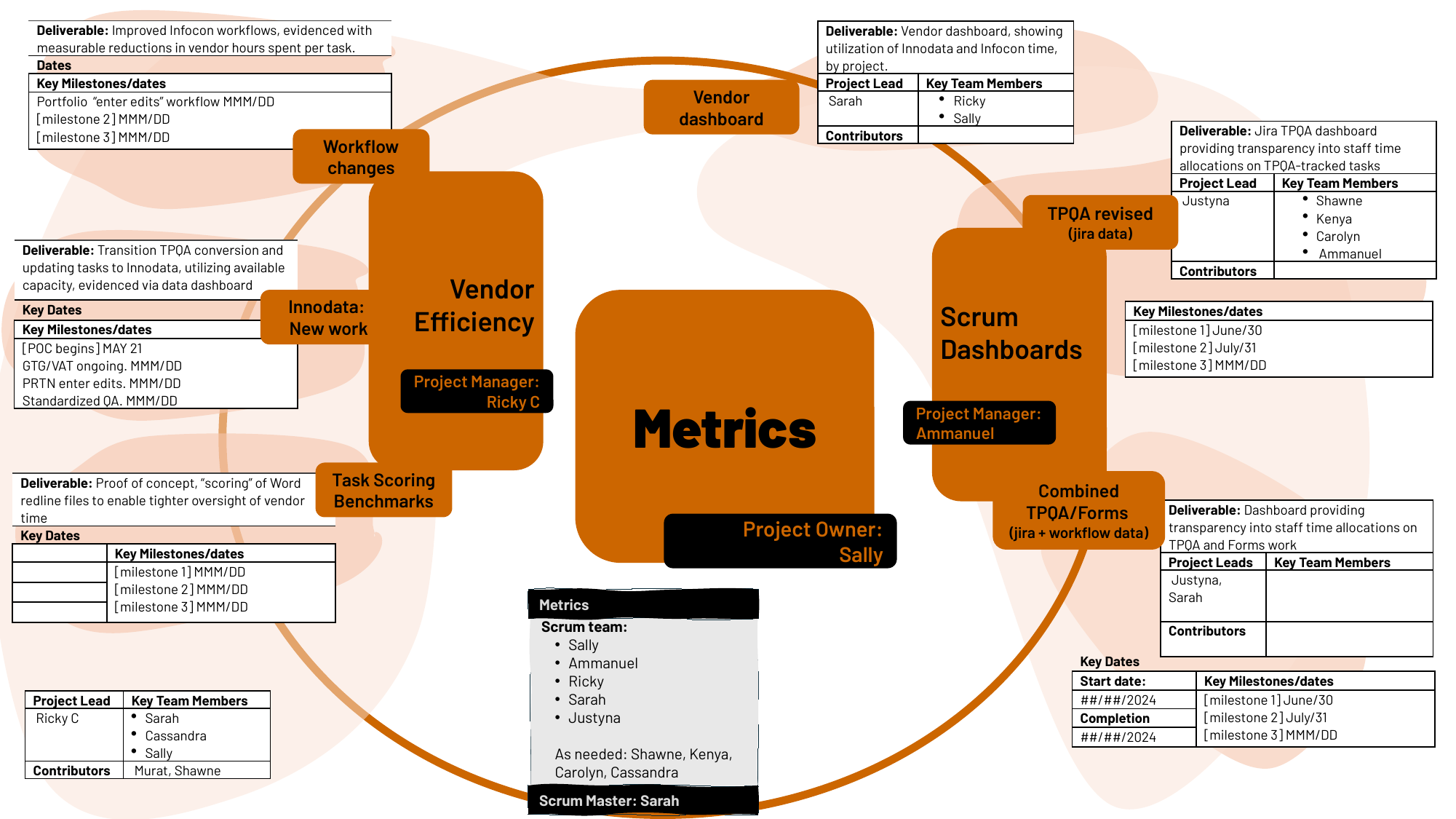

| Deliverable: Improved Infocon workflows, evidenced with measurable reductions in vendor hours spent per task. |  |
| --- | --- |
| Dates |  |
| Key Milestones/dates |  |
| Portfolio “enter edits” workflow MMM/DD [milestone 2] MMM/DD [milestone 3] MMM/DD |  |
| Deliverable: Vendor dashboard, showing utilization of Innodata and Infocon time, by project. |  |
| --- | --- |
| Project Lead | Key Team Members |
| Sarah | Ricky Sally |
| Contributors |  |

Vendor dashboard
| Deliverable: Jira TPQA dashboard providing transparency into staff time allocations on TPQA-tracked tasks |  |
| --- | --- |
| Project Lead | Key Team Members |
| Justyna | Shawne Kenya Carolyn  Ammanuel |
| Contributors |  |
Workflow changes

Vendor Efficiency

TPQA revised (jira data)
Scrum Dashboards

| Deliverable: Transition TPQA conversion and updating tasks to Innodata, utilizing available capacity, evidenced via data dashboard |  |
| --- | --- |
| Key Dates |  |
| Key Milestones/dates |  |
| [POC begins] MAY 21 GTG/VAT ongoing. MMM/DD PRTN enter edits. MMM/DD Standardized QA. MMM/DD |  |
Innodata:
New work
Metrics
| Key Milestones/dates |
| --- |
| [milestone 1] June/30 [milestone 2] July/31 [milestone 3] MMM/DD |
Project Manager: Ricky C
Project Manager: Ammanuel

Task Scoring Benchmarks
Combined TPQA/Forms
(jira + workflow data)
| Deliverable: Proof of concept, “scoring” of Word redline files to enable tighter oversight of vendor time |  |
| --- | --- |
| Key Dates |  |
|  | Key Milestones/dates |
|  | [milestone 1] MMM/DD [milestone 2] MMM/DD [milestone 3] MMM/DD |
|  |  |
|  |  |
| Deliverable: Dashboard providing transparency into staff time allocations on TPQA and Forms work |  |
| --- | --- |
| Project Leads | Key Team Members |
| Justyna, Sarah |  |
| Contributors |  |
Project Owner:
Sally
Metrics
Scrum team:
Sally
Ammanuel
Ricky
Sarah
Justyna

As needed: Shawne, Kenya, Carolyn, Cassandra
| Key Dates |  |
| --- | --- |
| Start date: | Key Milestones/dates |
| ##/##/2024 | [milestone 1] June/30 [milestone 2] July/31 [milestone 3] MMM/DD |
| Completion |  |
| ##/##/2024 |  |
| Project Lead | Key Team Members |
| --- | --- |
| Ricky C | Sarah Cassandra  Sally |
| Contributors | Murat, Shawne |
Scrum Master: Sarah